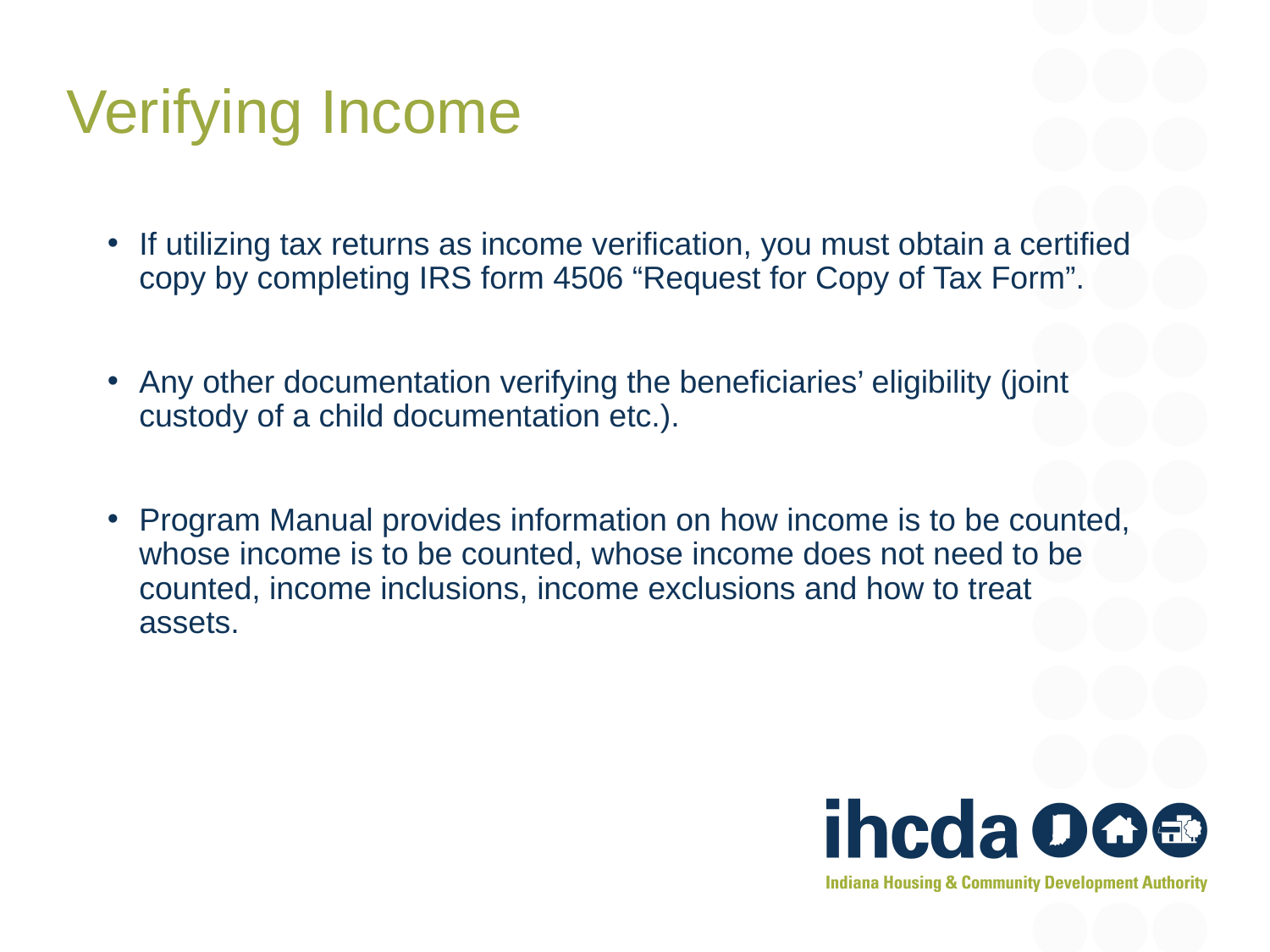

Verifying Income
If utilizing tax returns as income verification, you must obtain a certified copy by completing IRS form 4506 “Request for Copy of Tax Form”.

Any other documentation verifying the beneficiaries’ eligibility (joint custody of a child documentation etc.).

Program Manual provides information on how income is to be counted, whose income is to be counted, whose income does not need to be counted, income inclusions, income exclusions and how to treat assets.